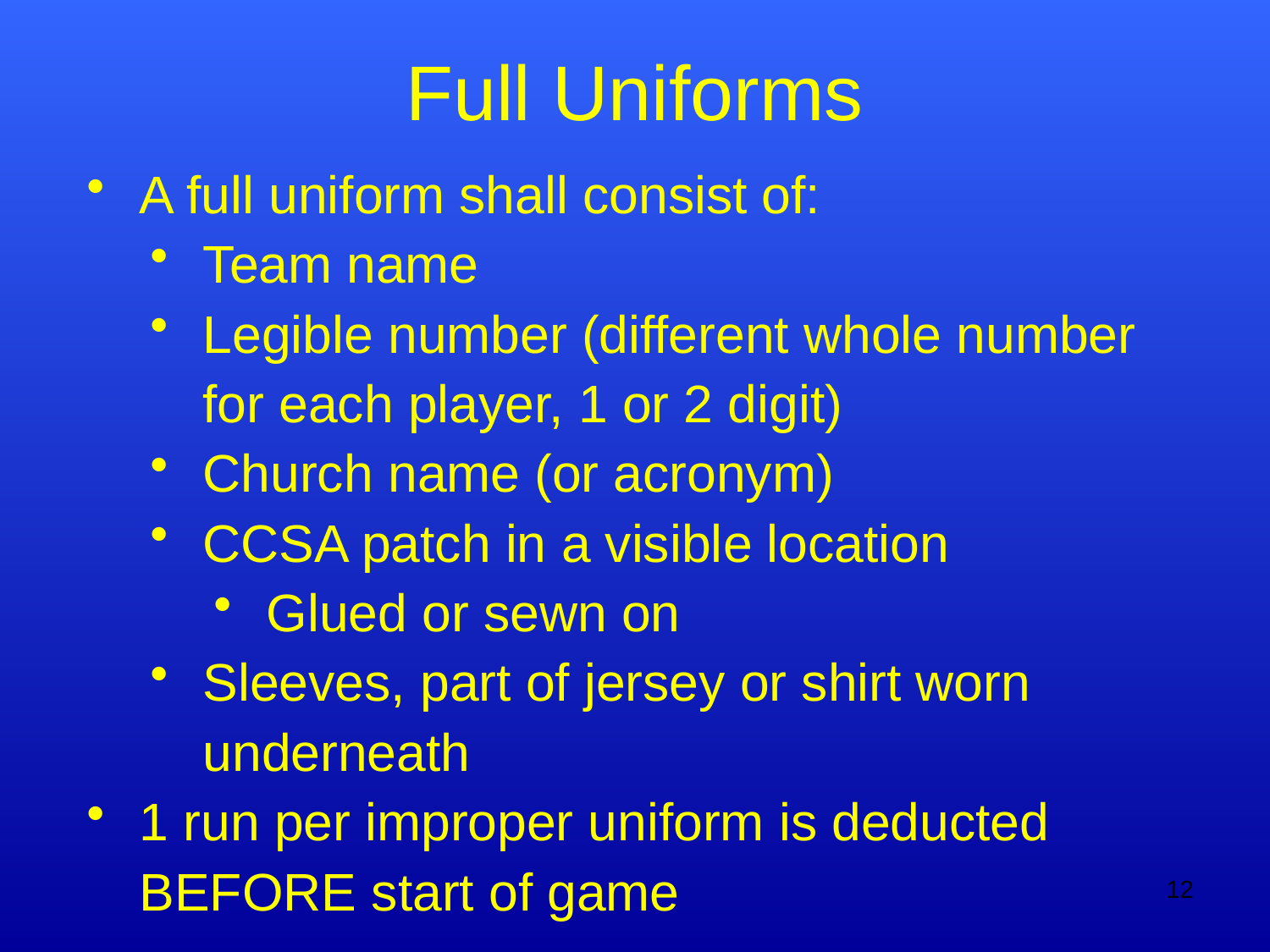

# Full Uniforms
A full uniform shall consist of:
Team name
Legible number (different whole number for each player, 1 or 2 digit)
Church name (or acronym)
CCSA patch in a visible location
Glued or sewn on
Sleeves, part of jersey or shirt worn underneath
1 run per improper uniform is deducted BEFORE start of game
12